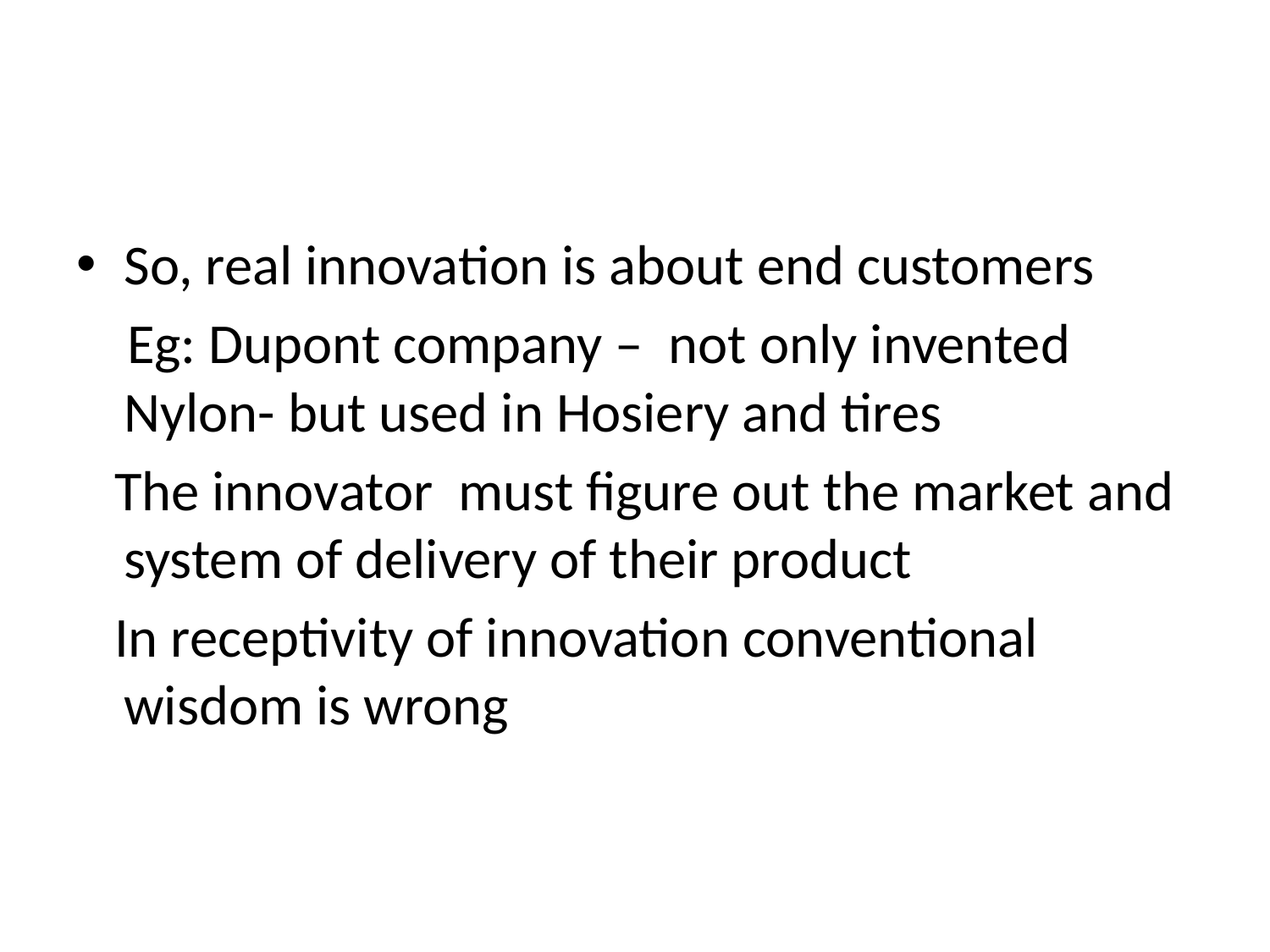

#
So, real innovation is about end customers
    Eg: Dupont company –  not only invented Nylon- but used in Hosiery and tires
   The innovator  must figure out the market and system of delivery of their product
   In receptivity of innovation conventional wisdom is wrong